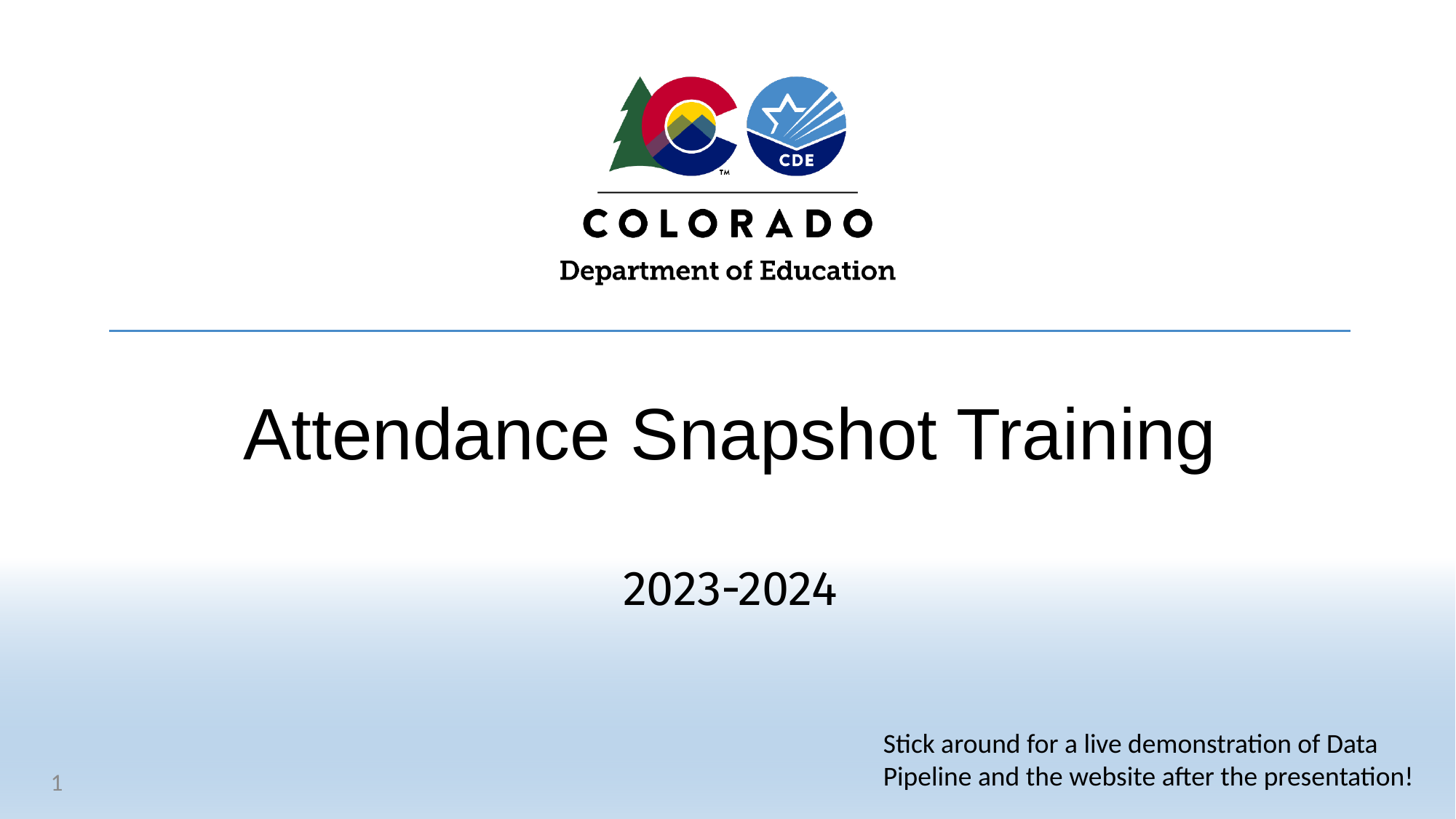

# Attendance Snapshot Training
2023-2024
Stick around for a live demonstration of Data Pipeline and the website after the presentation!
1